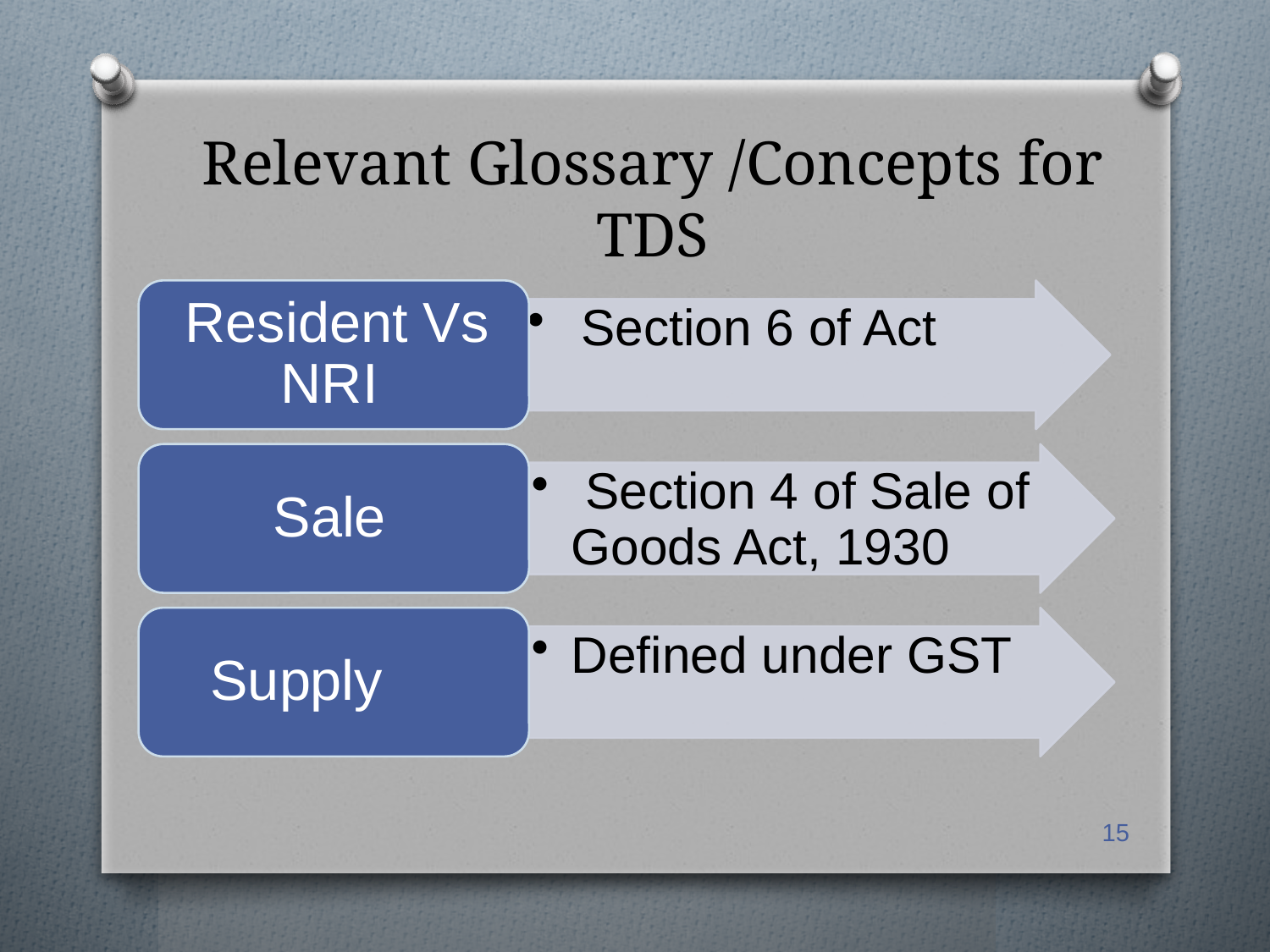

# Relevant Glossary /Concepts for TDS
 Section 6 of Act
Resident Vs NRI
 Section 4 of Sale of Goods Act, 1930
Sale
Defined under GST
Supply

15